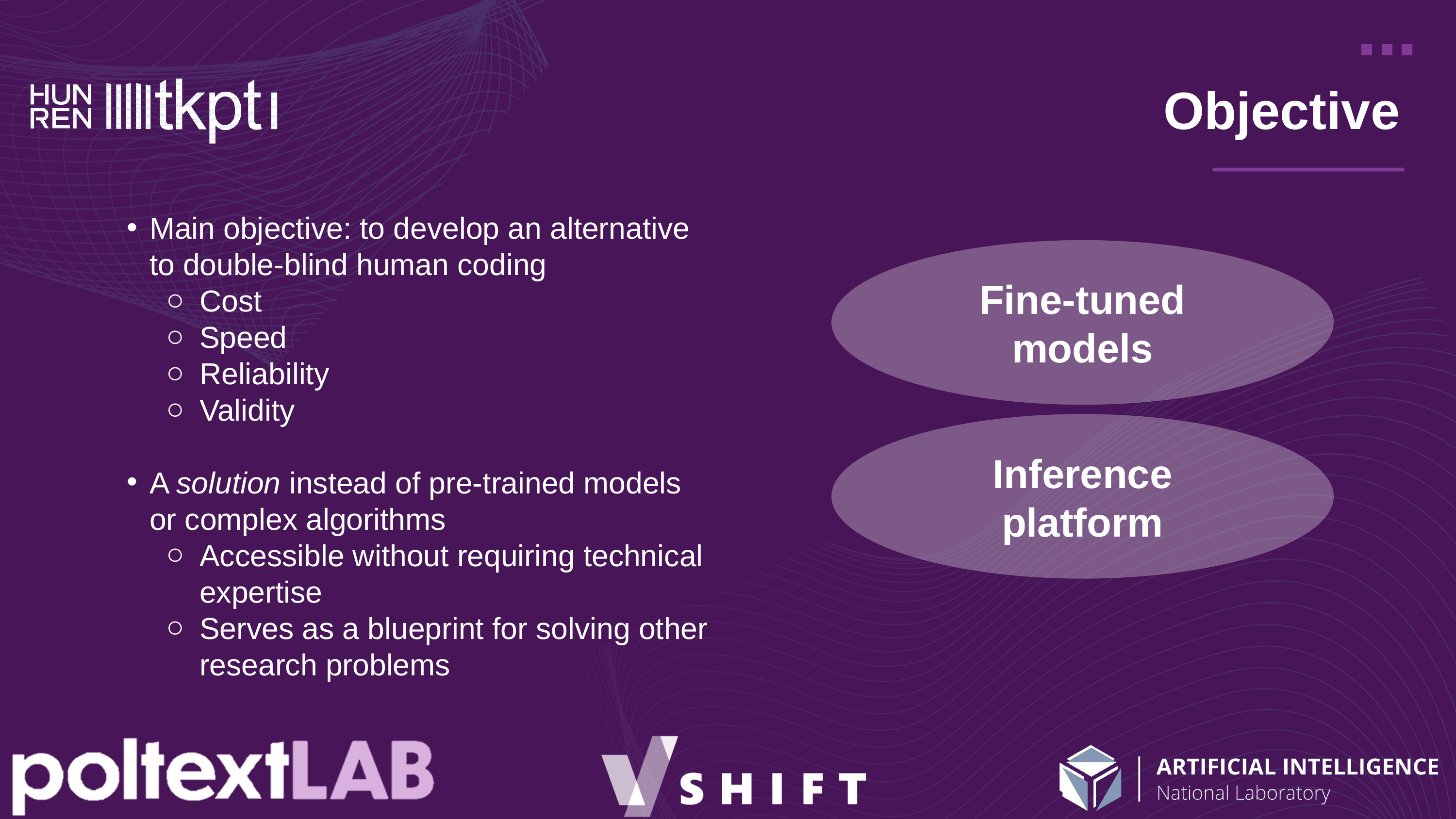

# Objective
Main objective: to develop an alternative to double-blind human coding
Cost
Speed
Reliability
Validity

A solution instead of pre-trained models or complex algorithms
Accessible without requiring technical expertise
Serves as a blueprint for solving other research problems
Fine-tuned models
Inference platform